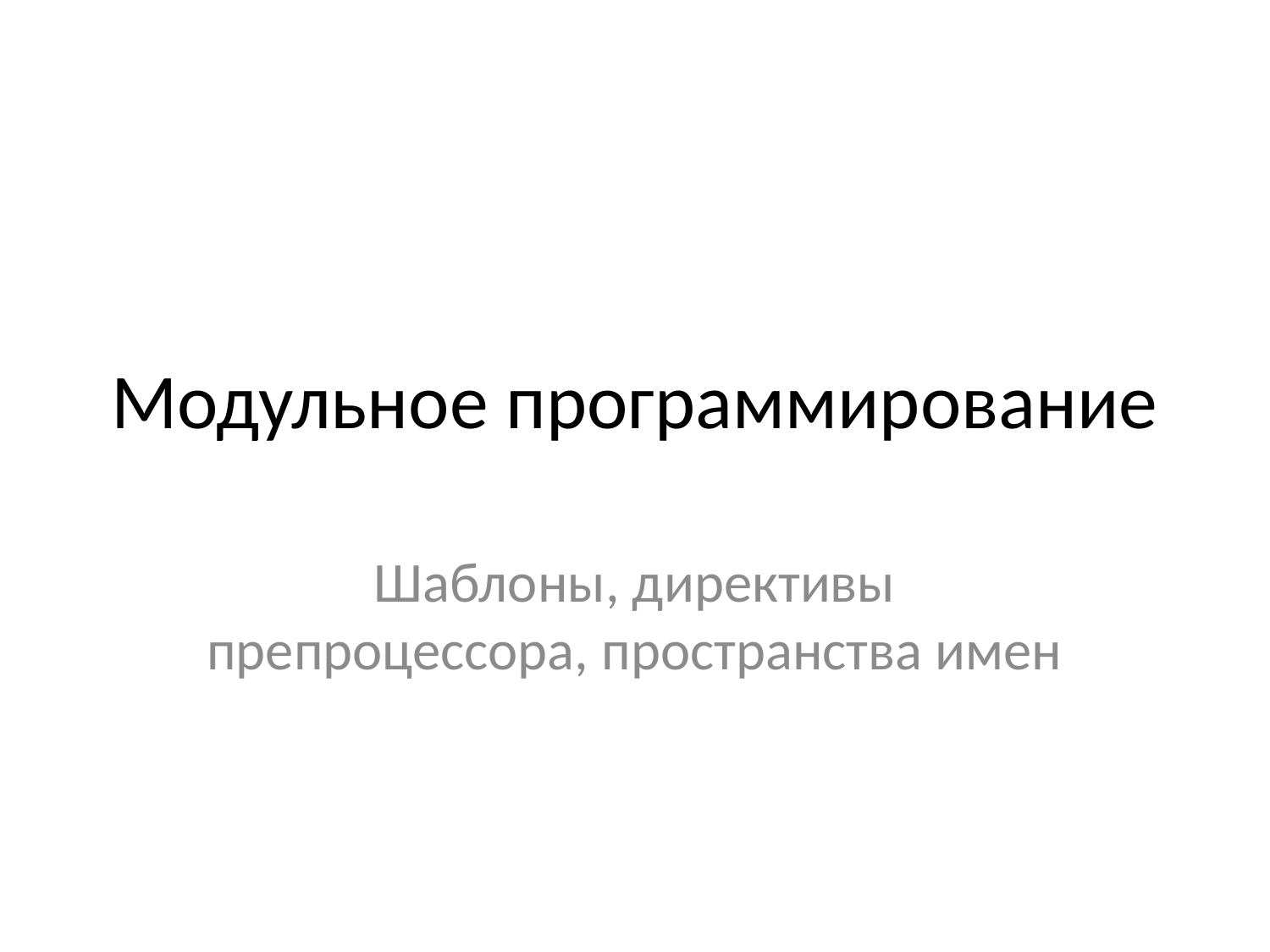

# Модульное программирование
Шаблоны, директивы препроцессора, пространства имен